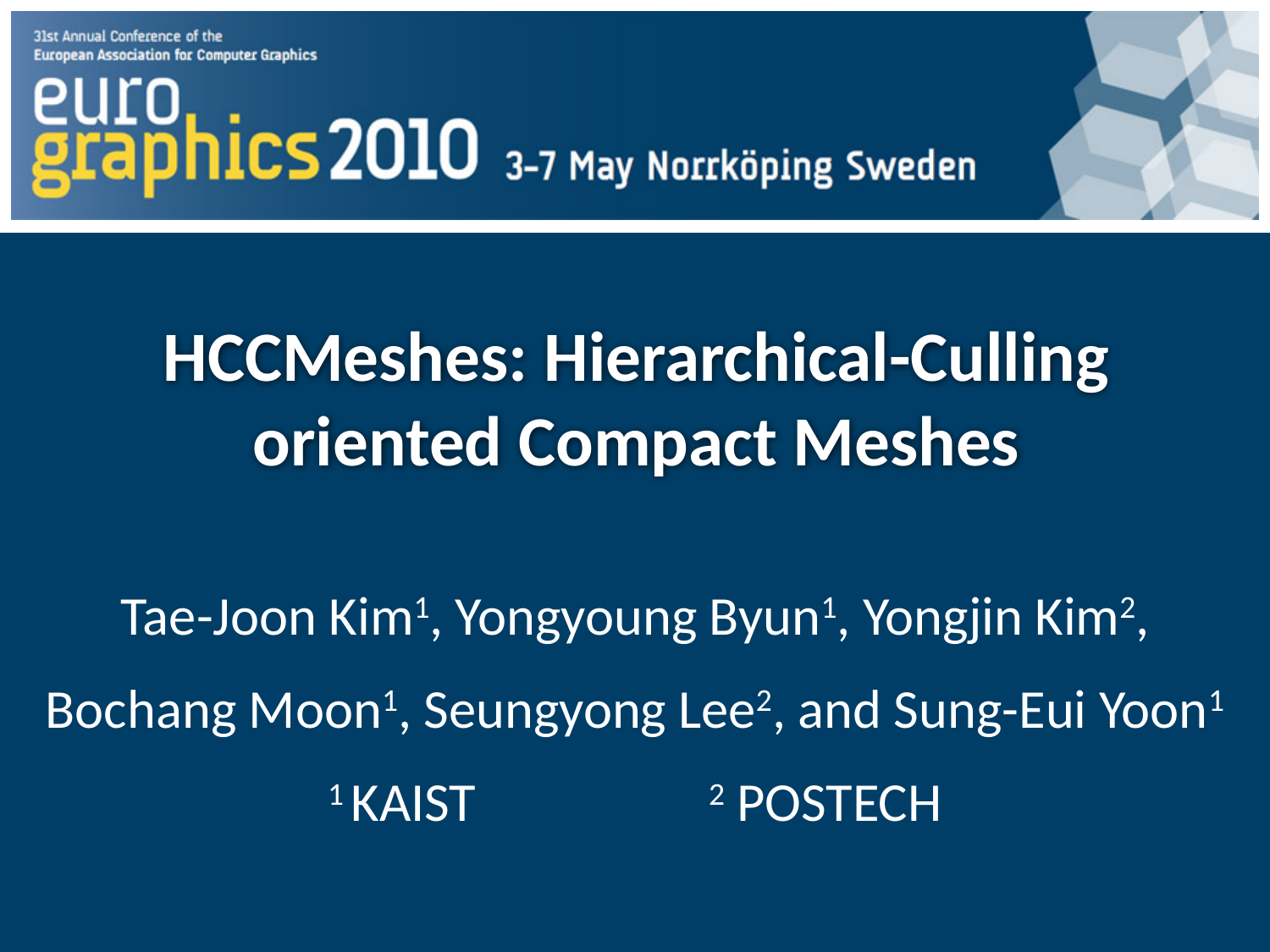

# HCCMeshes: Hierarchical-Culling oriented Compact Meshes
Tae-Joon Kim1, Yongyoung Byun1, Yongjin Kim2,
Bochang Moon1, Seungyong Lee2, and Sung-Eui Yoon1
1 KAIST		2 POSTECH